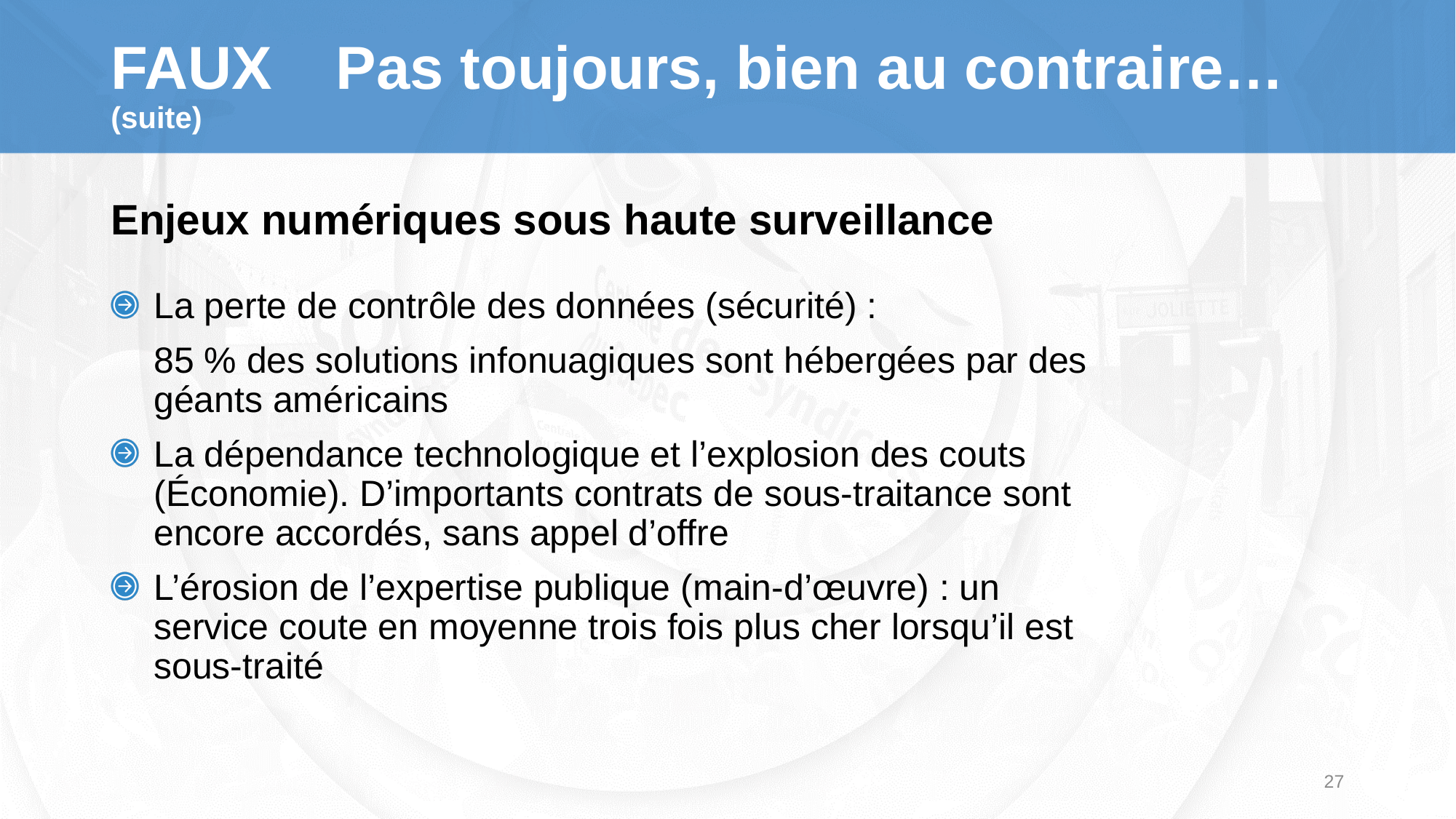

# FAUX	Pas toujours, bien au contraire… (suite)
Enjeux numériques sous haute surveillance

La perte de contrôle des données (sécurité) :
85 % des solutions infonuagiques sont hébergées par des géants américains
La dépendance technologique et l’explosion des couts (Économie). D’importants contrats de sous-traitance sont encore accordés, sans appel d’offre
L’érosion de l’expertise publique (main-d’œuvre) : un service coute en moyenne trois fois plus cher lorsqu’il est sous-traité

27